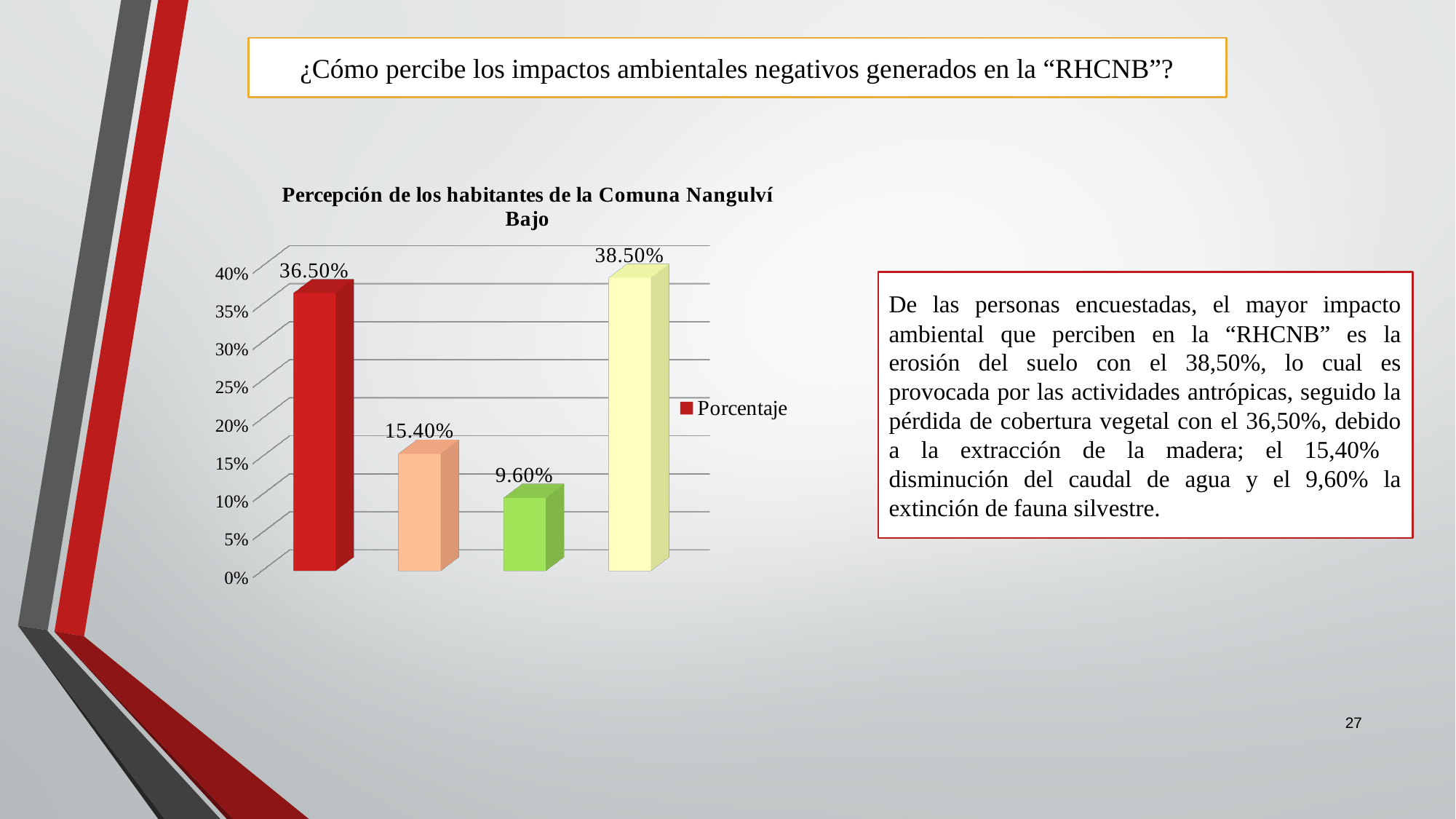

¿Cómo percibe los impactos ambientales negativos generados en la “RHCNB”?

[unsupported chart]

De las personas encuestadas, el mayor impacto ambiental que perciben en la “RHCNB” es la erosión del suelo con el 38,50%, lo cual es provocada por las actividades antrópicas, seguido la pérdida de cobertura vegetal con el 36,50%, debido a la extracción de la madera; el 15,40%  disminución del caudal de agua y el 9,60% la extinción de fauna silvestre.
27